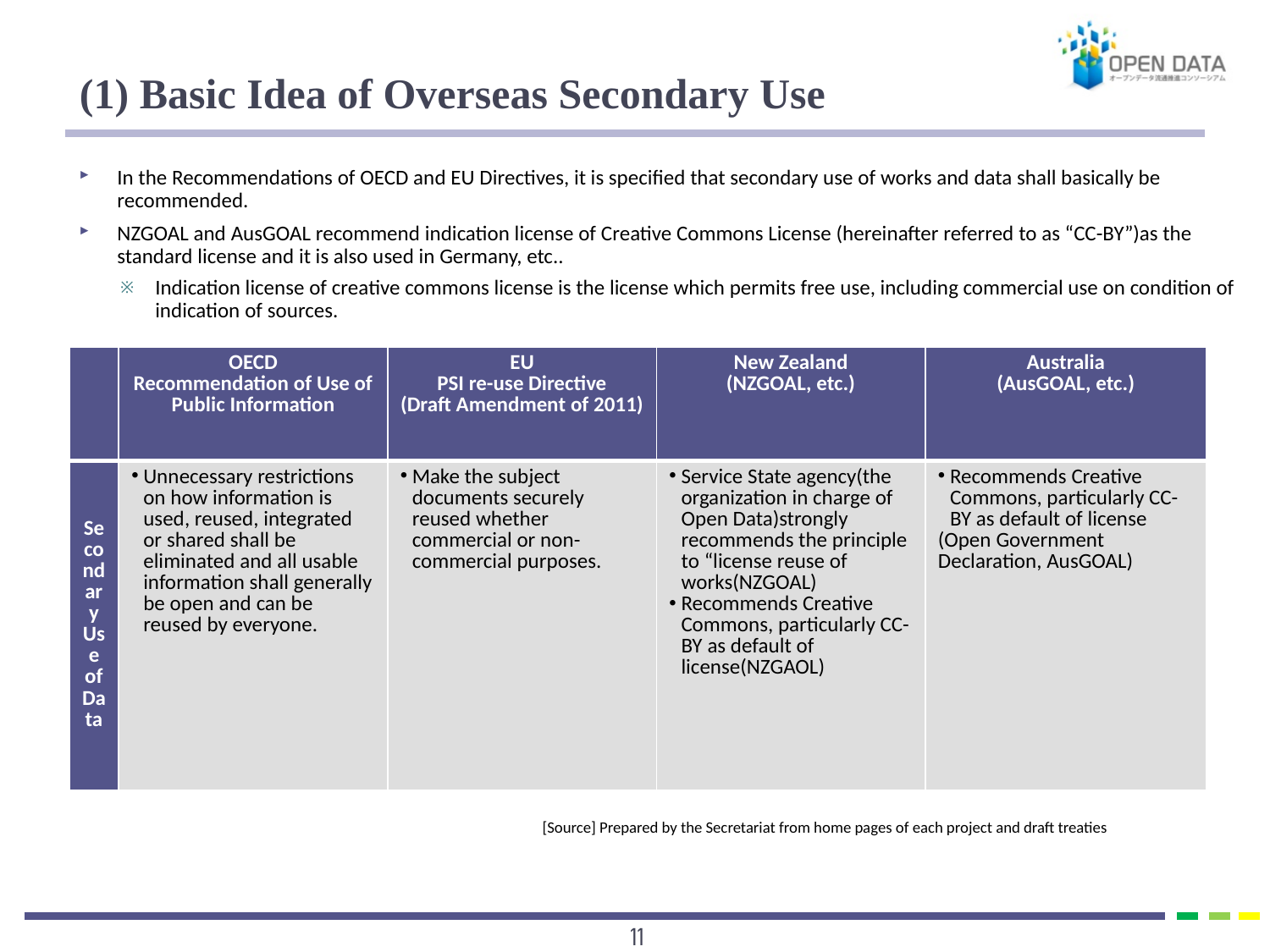

# (1) Basic Idea of Overseas Secondary Use
In the Recommendations of OECD and EU Directives, it is specified that secondary use of works and data shall basically be recommended.
NZGOAL and AusGOAL recommend indication license of Creative Commons License (hereinafter referred to as “CC-BY”)as the standard license and it is also used in Germany, etc..
Indication license of creative commons license is the license which permits free use, including commercial use on condition of indication of sources.

|  | OECD Recommendation of Use of Public Information | EU PSI re-use Directive (Draft Amendment of 2011) | New Zealand (NZGOAL, etc.) | Australia (AusGOAL, etc.) |
| --- | --- | --- | --- | --- |
| Secondary Use of Data | Unnecessary restrictions on how information is used, reused, integrated or shared shall be eliminated and all usable information shall generally be open and can be reused by everyone. | Make the subject documents securely reused whether commercial or non-commercial purposes. | Service State agency(the organization in charge of Open Data)strongly recommends the principle to “license reuse of works(NZGOAL) Recommends Creative Commons, particularly CC-BY as default of license(NZGAOL) | Recommends Creative Commons, particularly CC-BY as default of license (Open Government Declaration, AusGOAL) |
[Source] Prepared by the Secretariat from home pages of each project and draft treaties
11